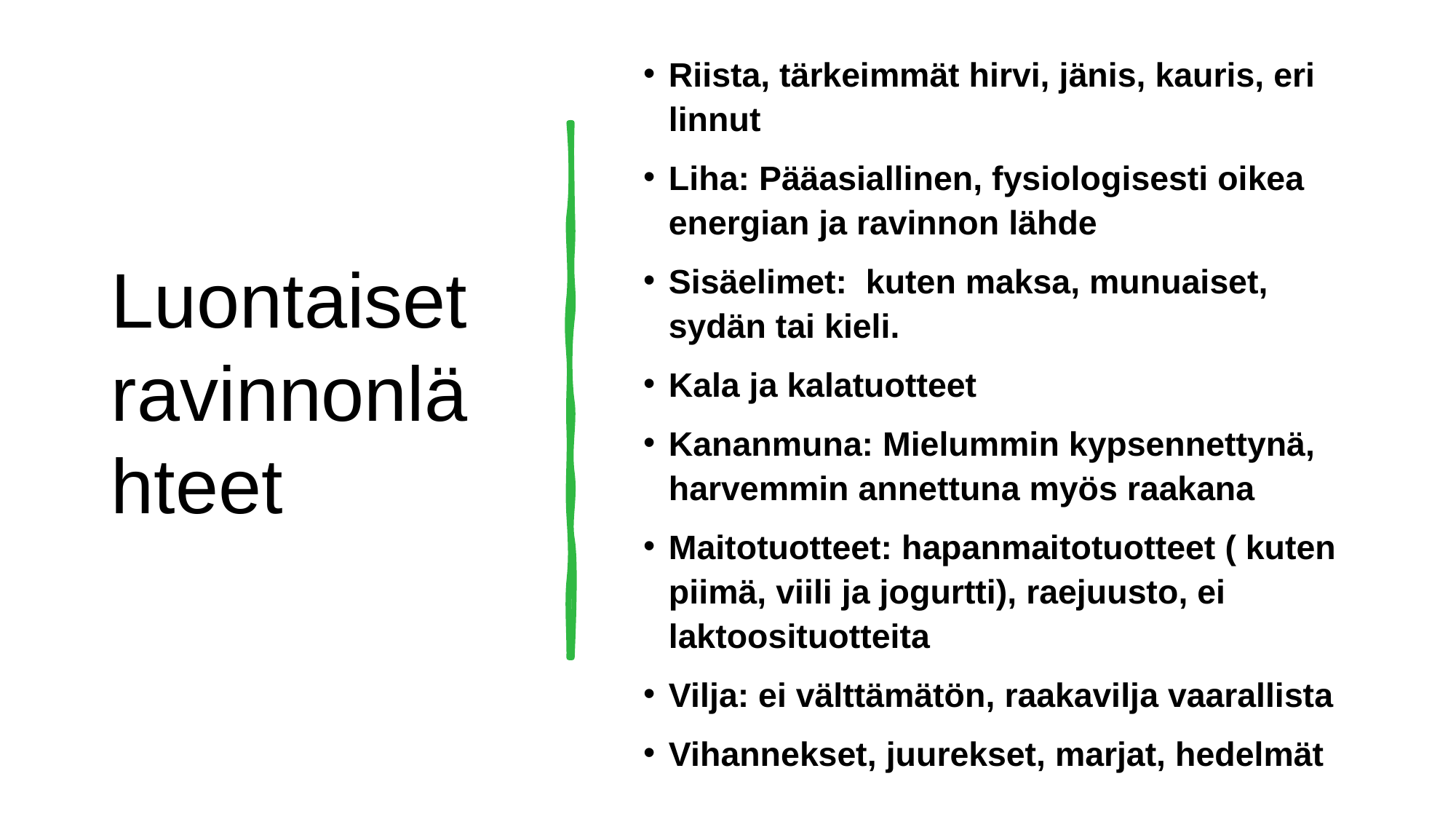

Riista, tärkeimmät hirvi, jänis, kauris, eri linnut
Liha: Pääasiallinen, fysiologisesti oikea energian ja ravinnon lähde
Sisäelimet:  kuten maksa, munuaiset, sydän tai kieli.
Kala ja kalatuotteet
Kananmuna: Mielummin kypsennettynä, harvemmin annettuna myös raakana
Maitotuotteet: hapanmaitotuotteet ( kuten piimä, viili ja jogurtti), raejuusto, ei laktoosituotteita
Vilja: ei välttämätön, raakavilja vaarallista
Vihannekset, juurekset, marjat, hedelmät

# Luontaiset ravinnonlähteet